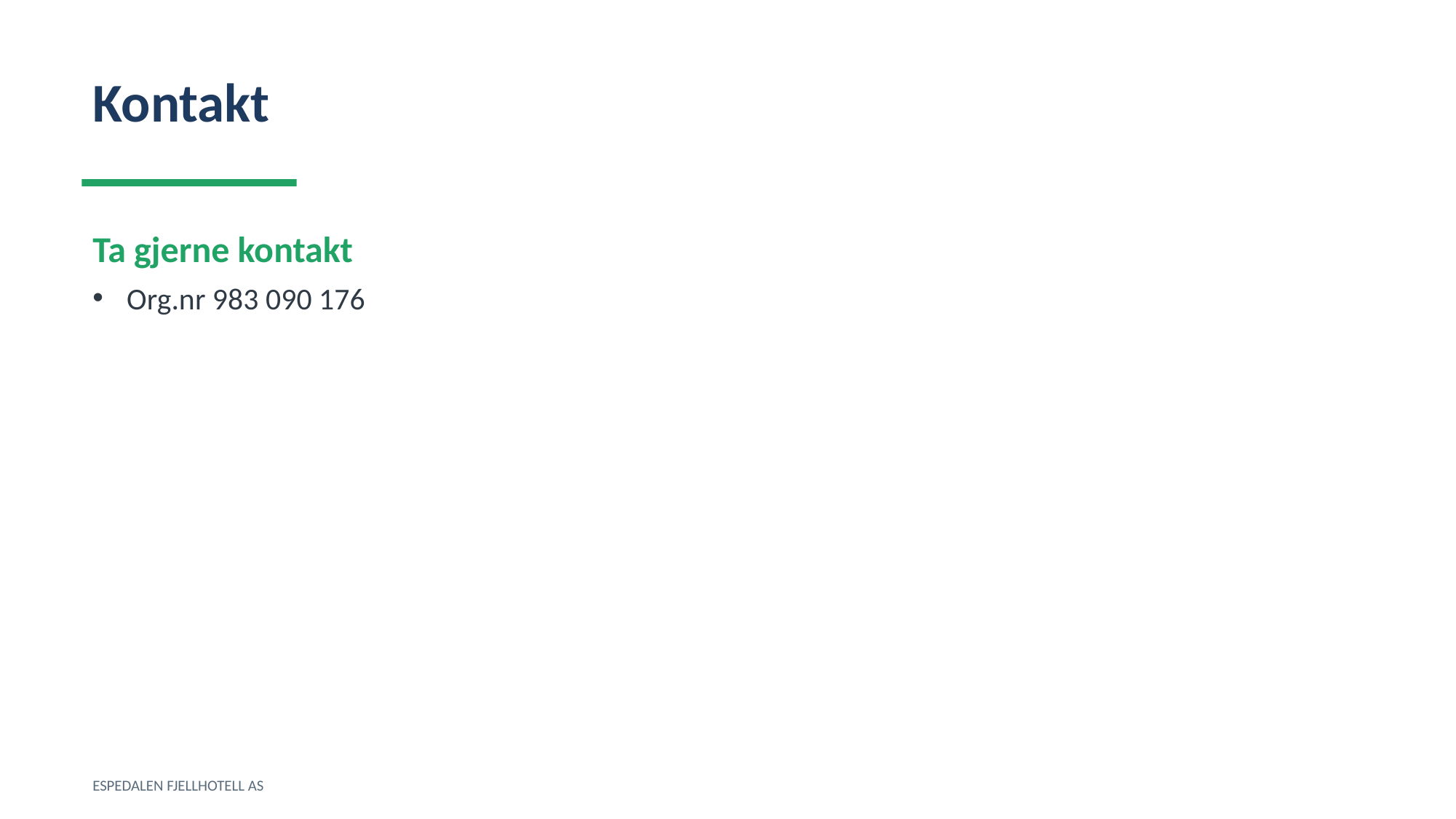

Kontakt

Ta gjerne kontakt
Org.nr 983 090 176
ESPEDALEN FJELLHOTELL AS